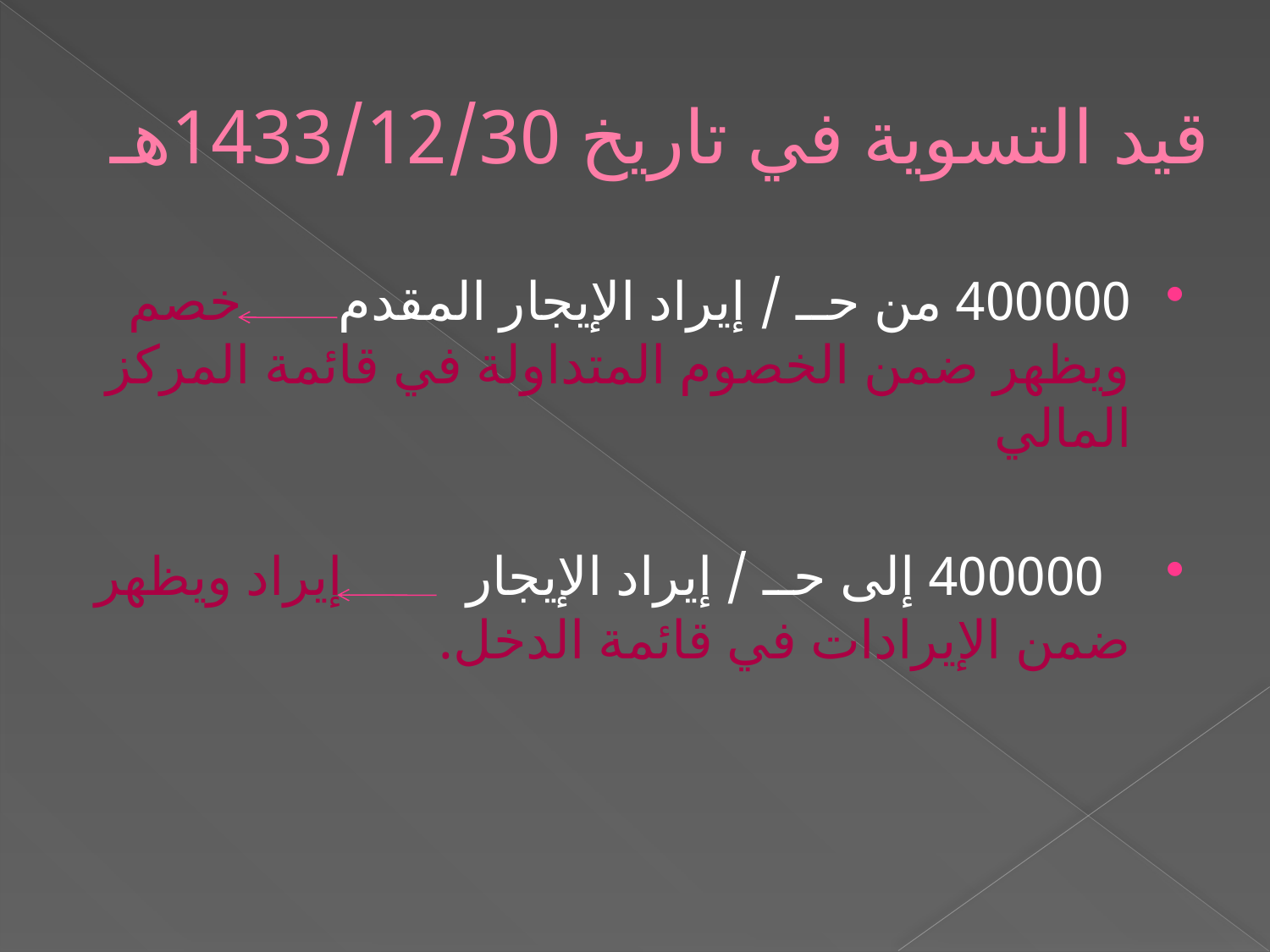

# قيد التسوية في تاريخ 1433/12/30هـ
400000 من حــ / إيراد الإيجار المقدم       خصم ويظهر ضمن الخصوم المتداولة في قائمة المركز المالي

  400000 إلى حــ / إيراد الإيجار         إيراد ويظهر ضمن الإيرادات في قائمة الدخل.